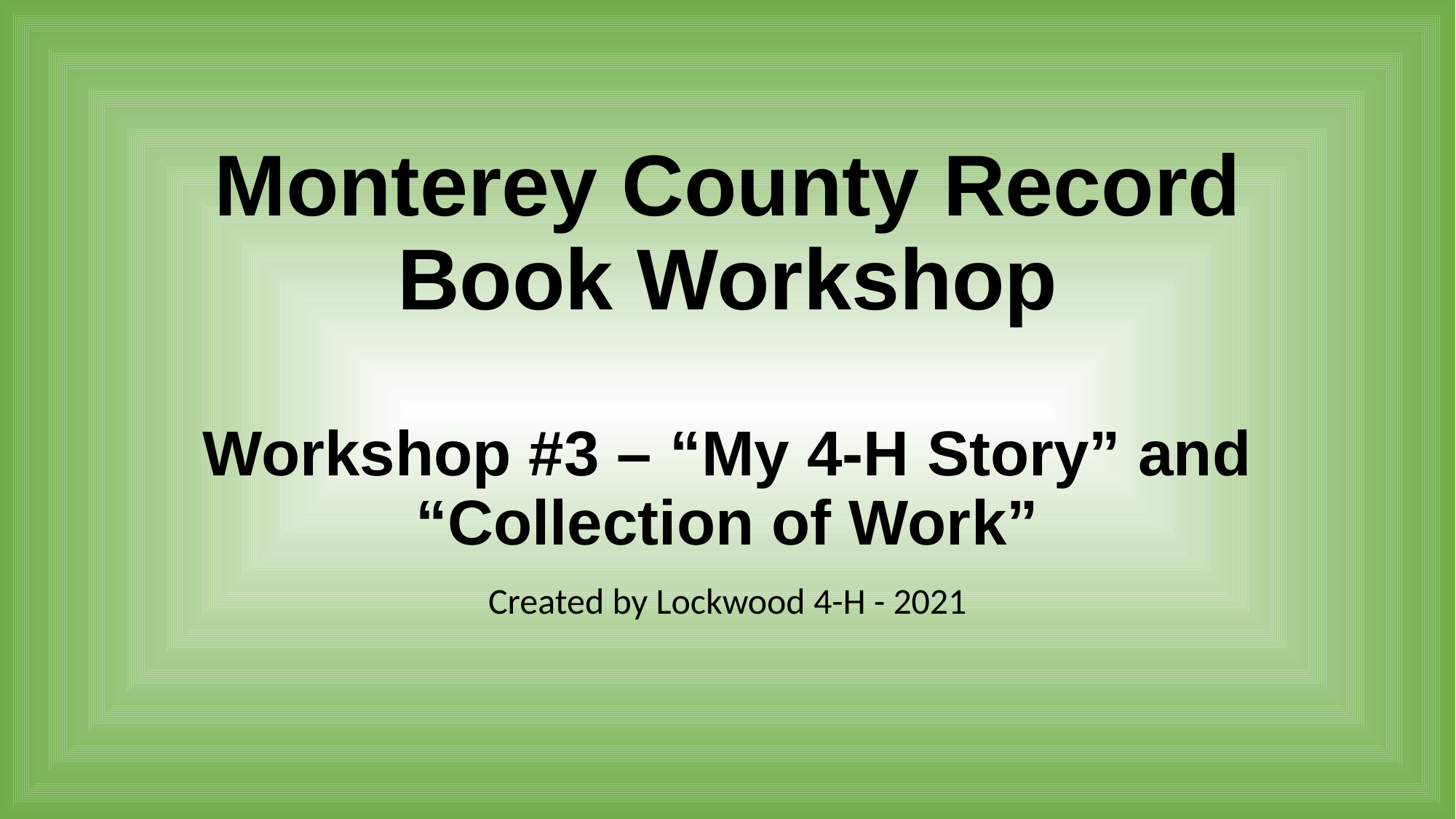

# Monterey County Record Book Workshop Workshop #3 – “My 4-H Story” and “Collection of Work”
Created by Lockwood 4-H - 2021